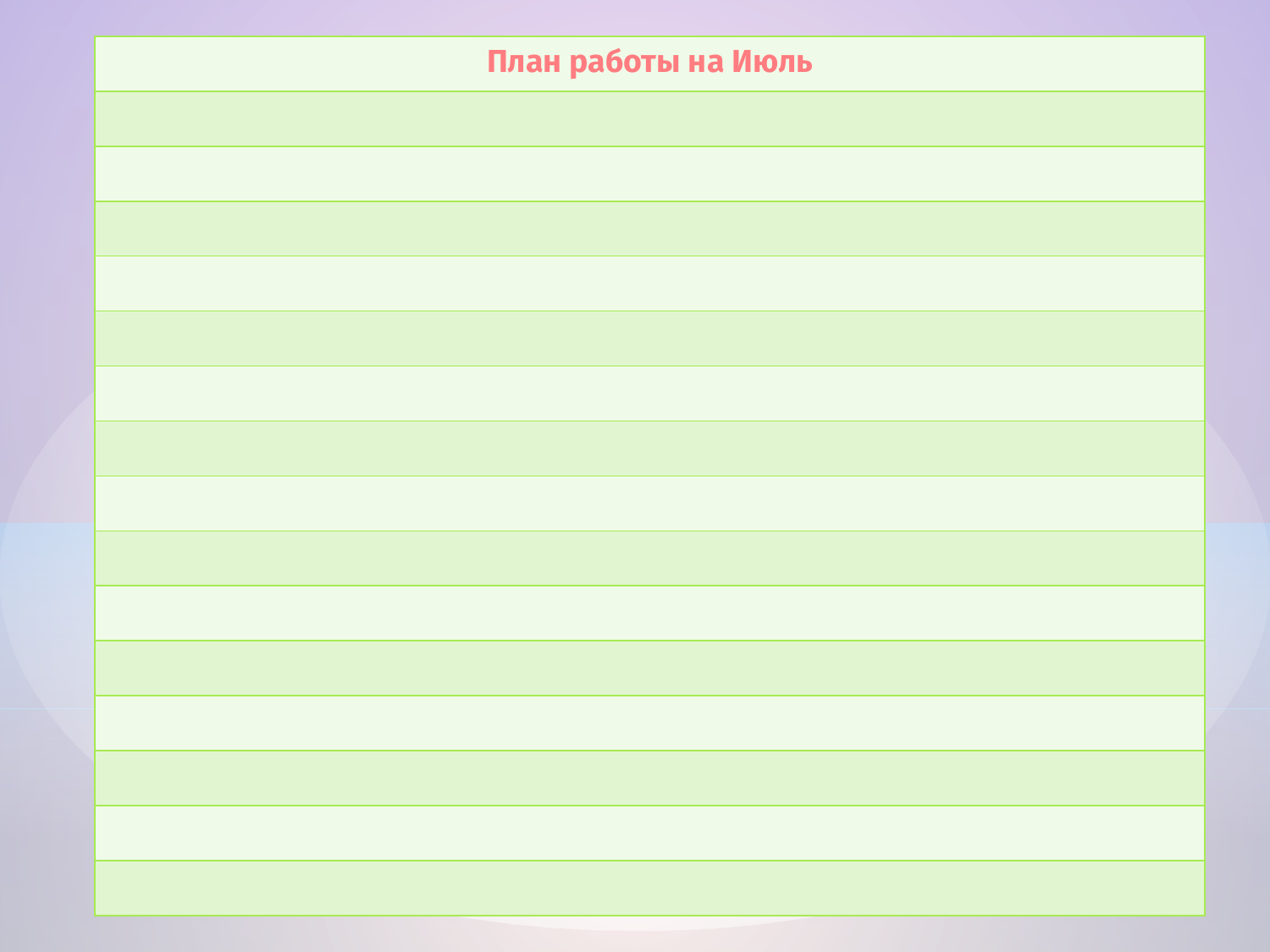

| План работы на Июль |
| --- |
|  |
|  |
|  |
|  |
|  |
|  |
|  |
|  |
|  |
|  |
|  |
|  |
|  |
|  |
|  |